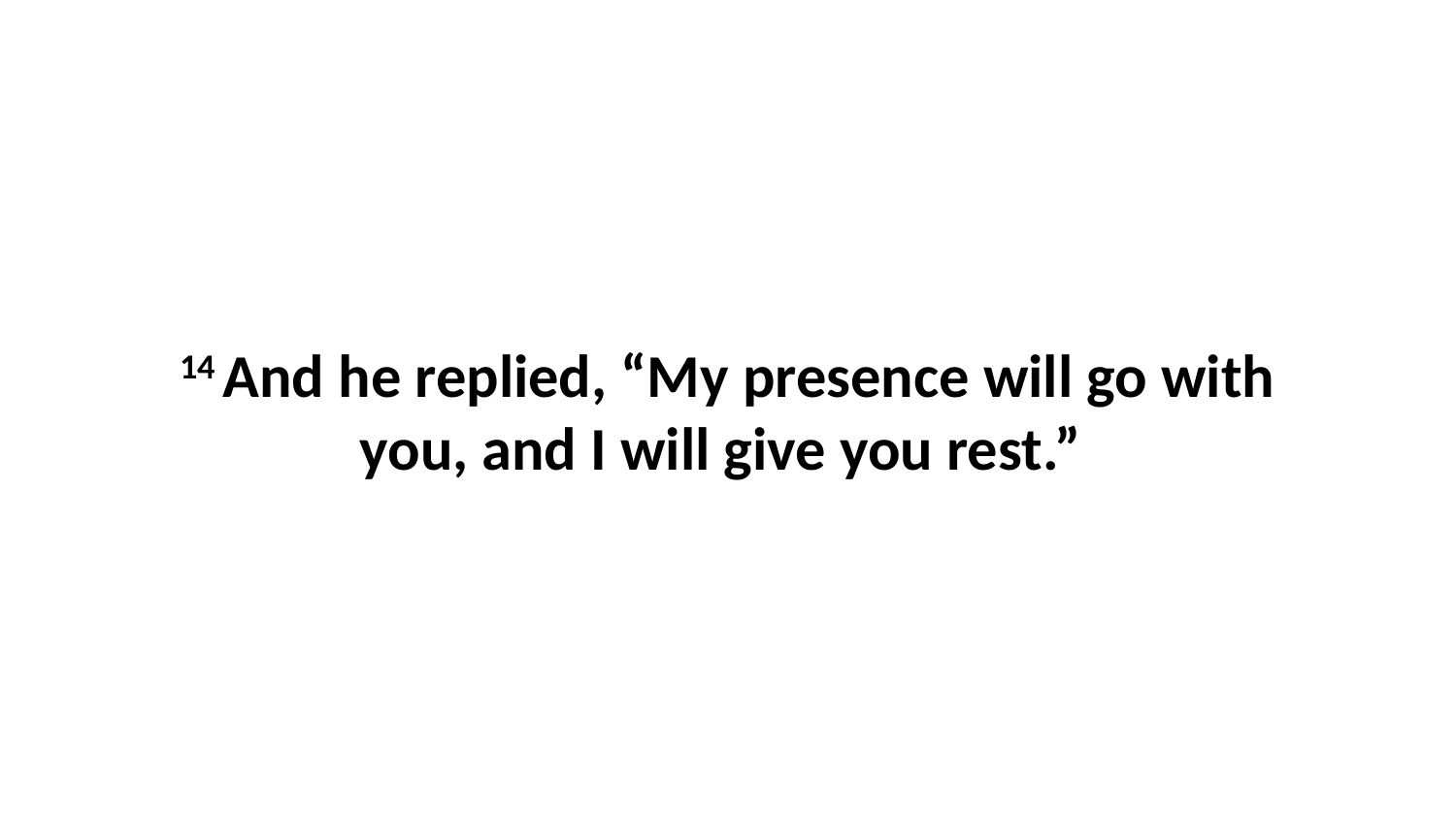

14 And he replied, “My presence will go with you, and I will give you rest.”